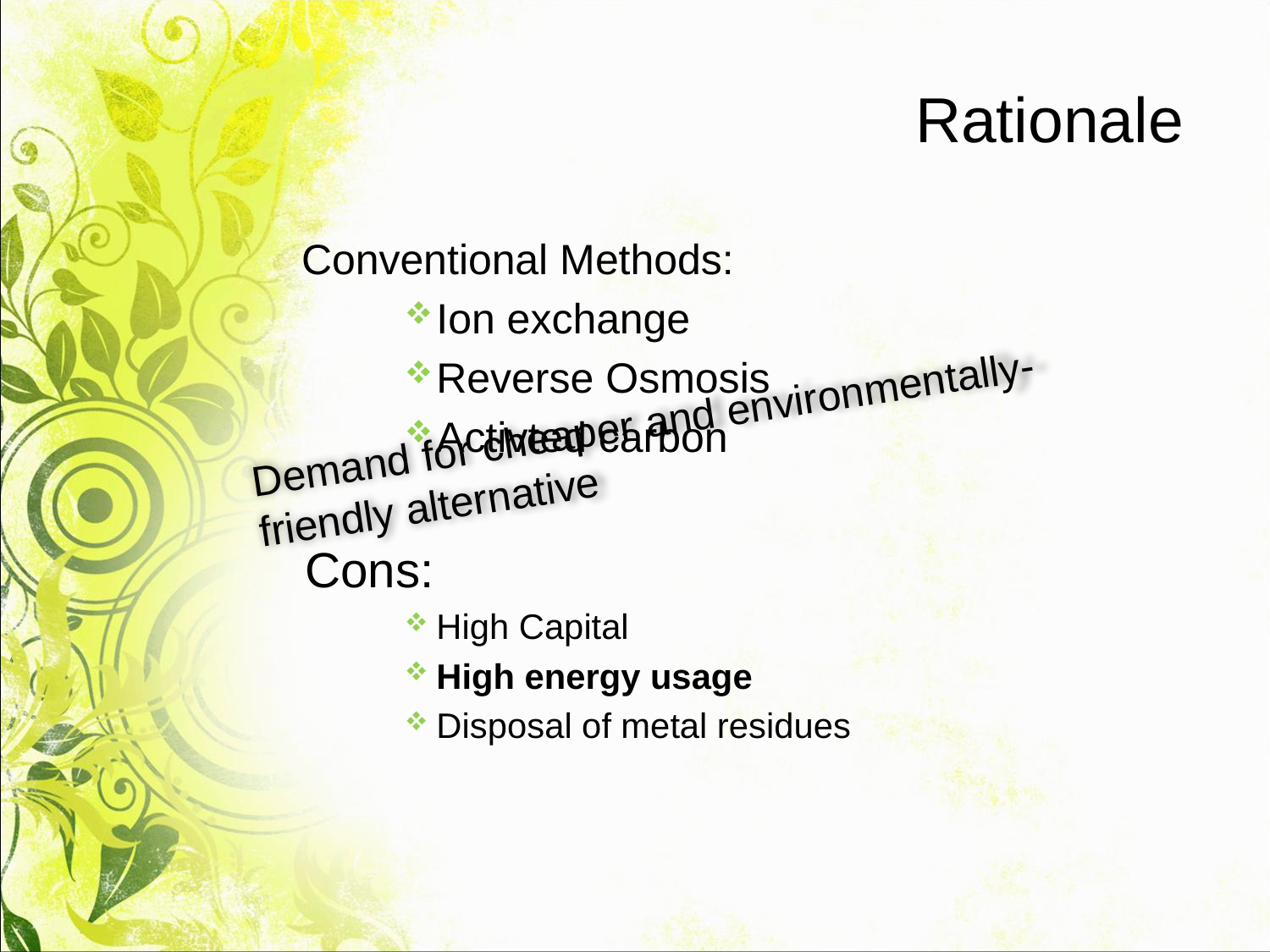

# Rationale
  Conventional Methods:
Ion exchange
Reverse Osmosis
Activted carbon

  Cons:
High Capital
High energy usage
Disposal of metal residues
Demand for cheaper and environmentally-friendly alternative